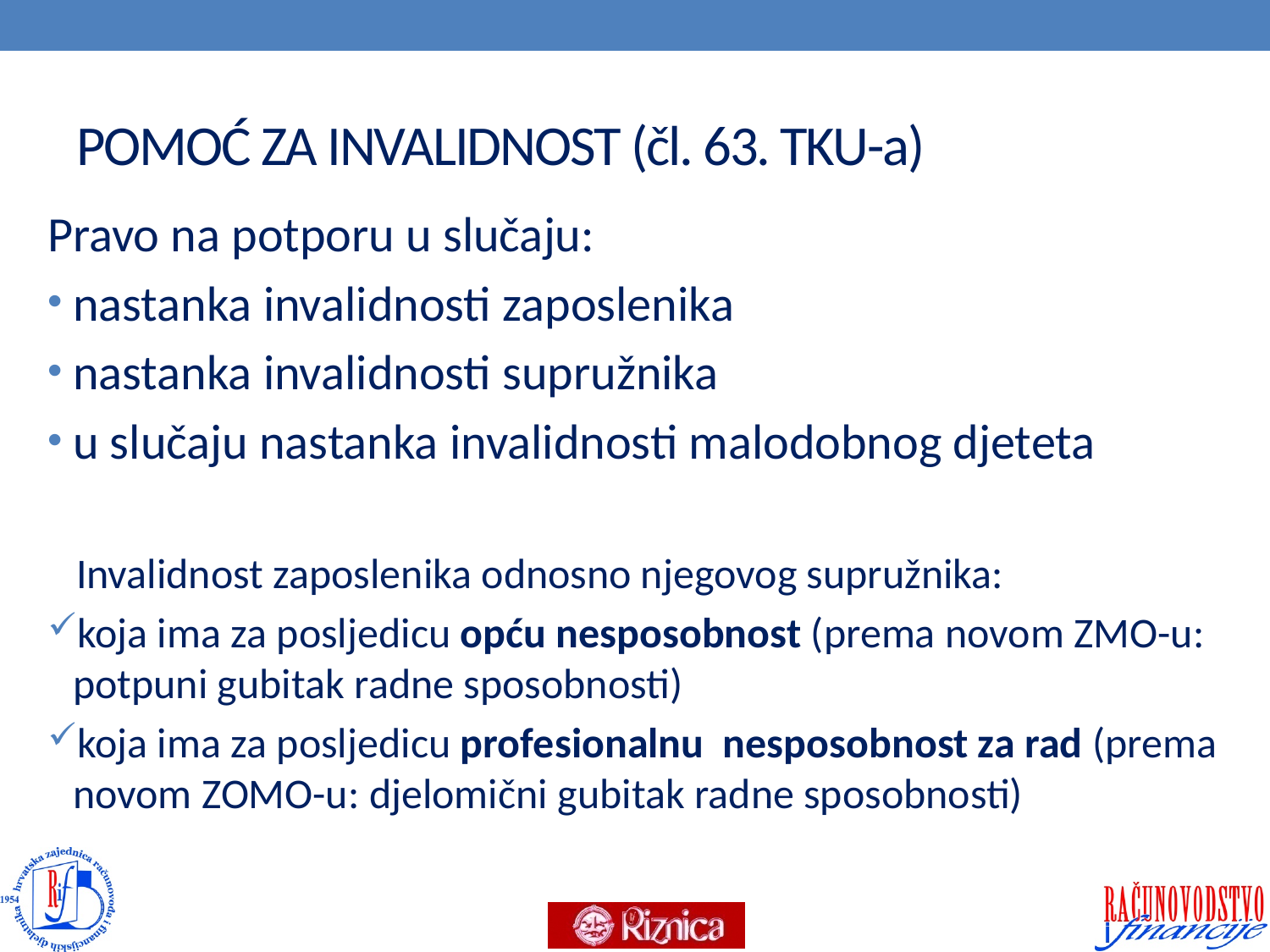

# POMOĆ ZA INVALIDNOST (čl. 63. TKU-a)
Pravo na potporu u slučaju:
nastanka invalidnosti zaposlenika
nastanka invalidnosti supružnika
u slučaju nastanka invalidnosti malodobnog djeteta

   Invalidnost zaposlenika odnosno njegovog supružnika:
koja ima za posljedicu opću nesposobnost (prema novom ZMO-u: potpuni gubitak radne sposobnosti)
koja ima za posljedicu profesionalnu  nesposobnost za rad (prema novom ZOMO-u: djelomični gubitak radne sposobnosti)